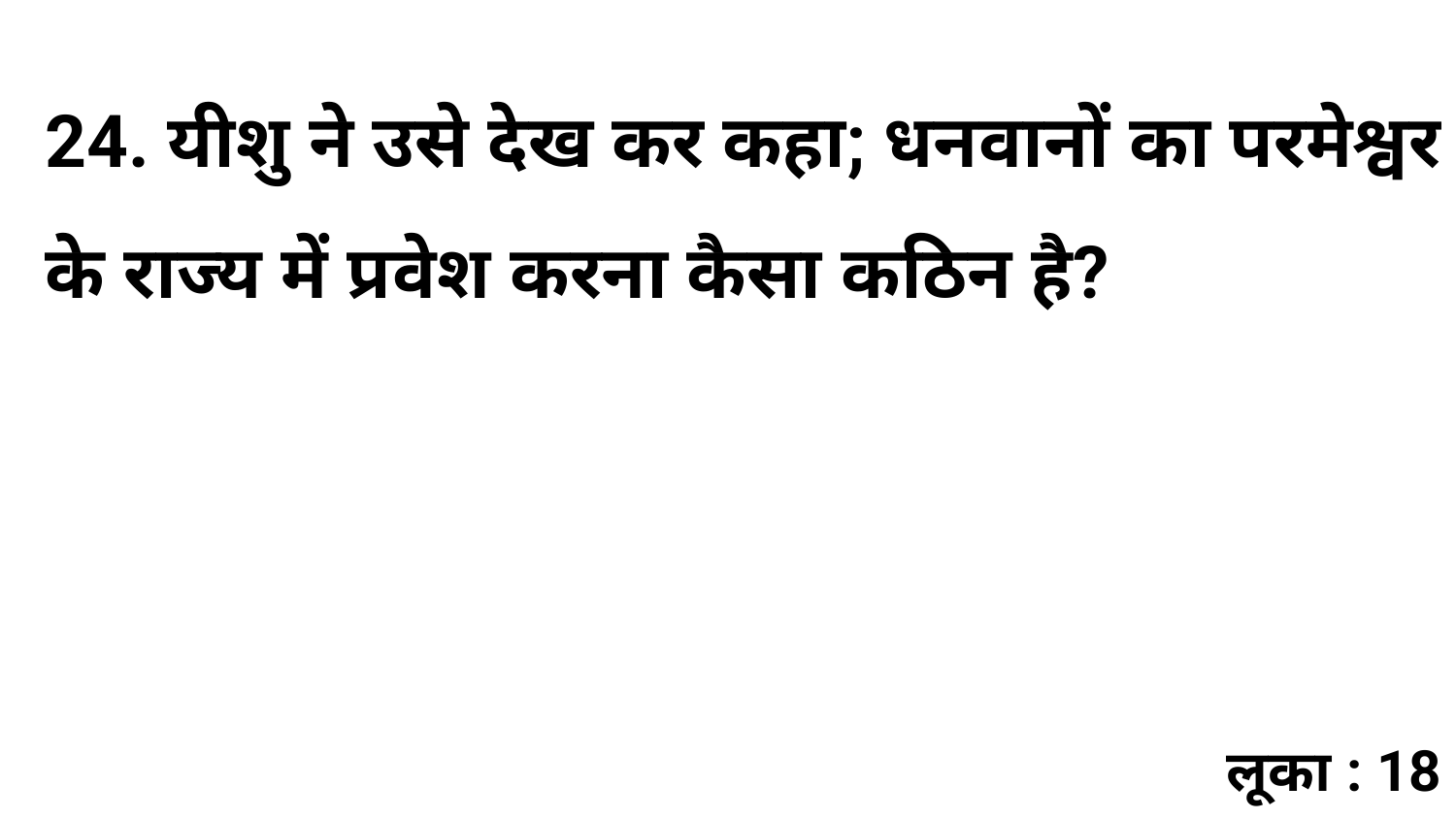

24. यीशु ने उसे देख कर कहा; धनवानों का परमेश्वर के राज्य में प्रवेश करना कैसा कठिन है?
लूका : 18